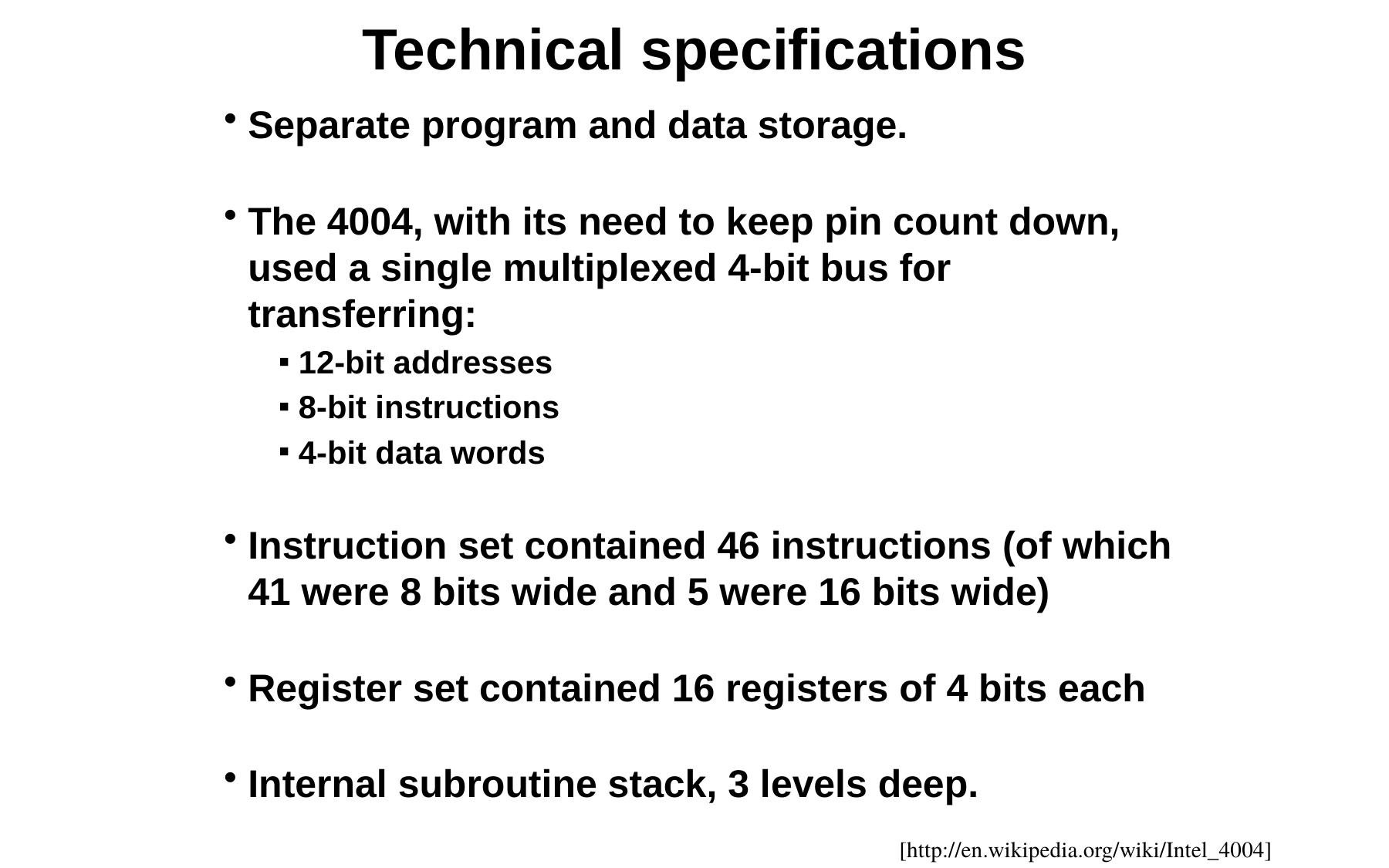

# Technical specifications
Separate program and data storage.

The 4004, with its need to keep pin count down, used a single multiplexed 4-bit bus for transferring:
12-bit addresses
8-bit instructions
4-bit data words

Instruction set contained 46 instructions (of which 41 were 8 bits wide and 5 were 16 bits wide)

Register set contained 16 registers of 4 bits each

Internal subroutine stack, 3 levels deep.
[http://en.wikipedia.org/wiki/Intel_4004]